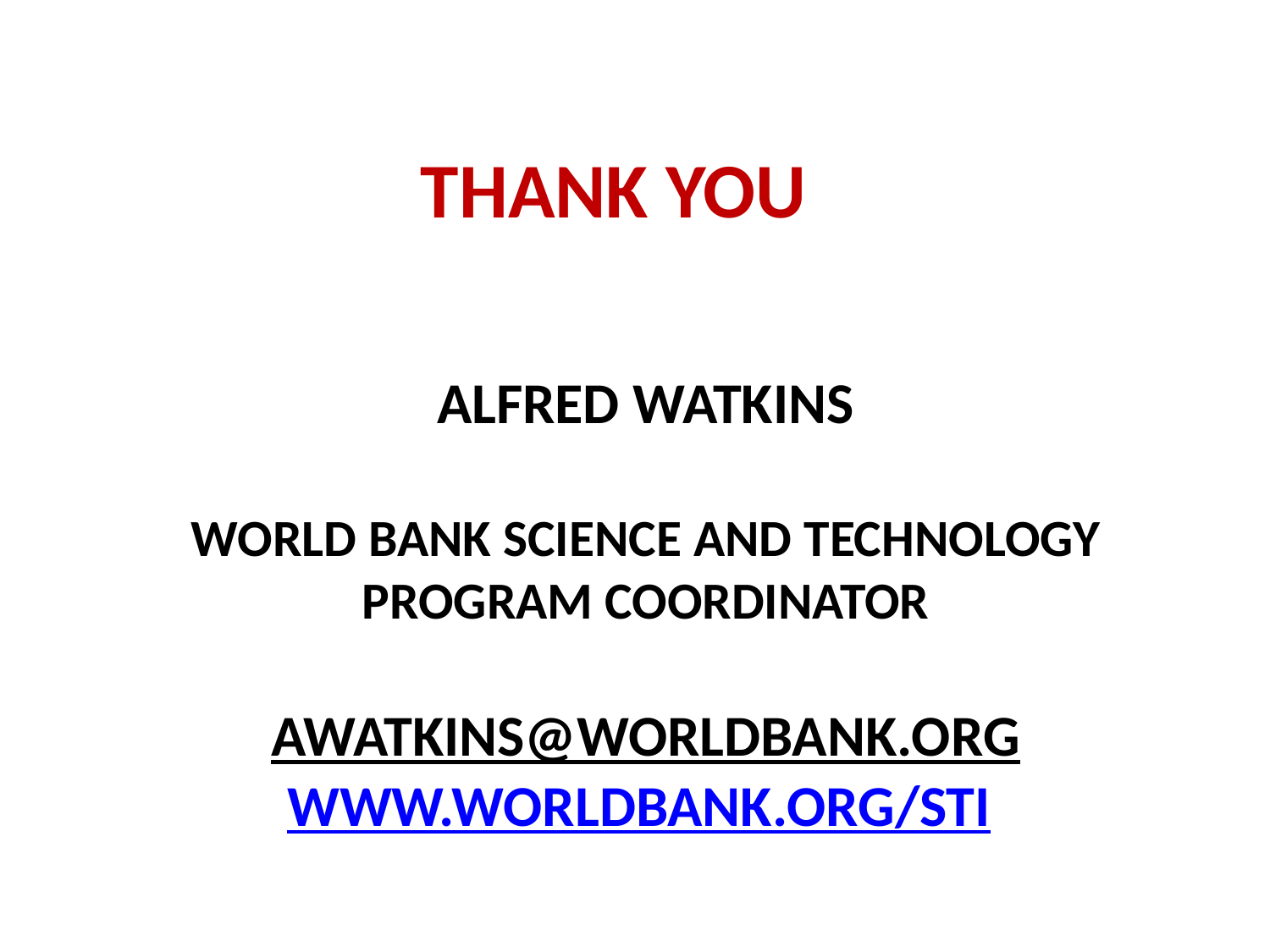

THANK YOU
# Alfred Watkins world bank science and technology program coordinator awatkins@worldbank.org www.worldbank.org/sti